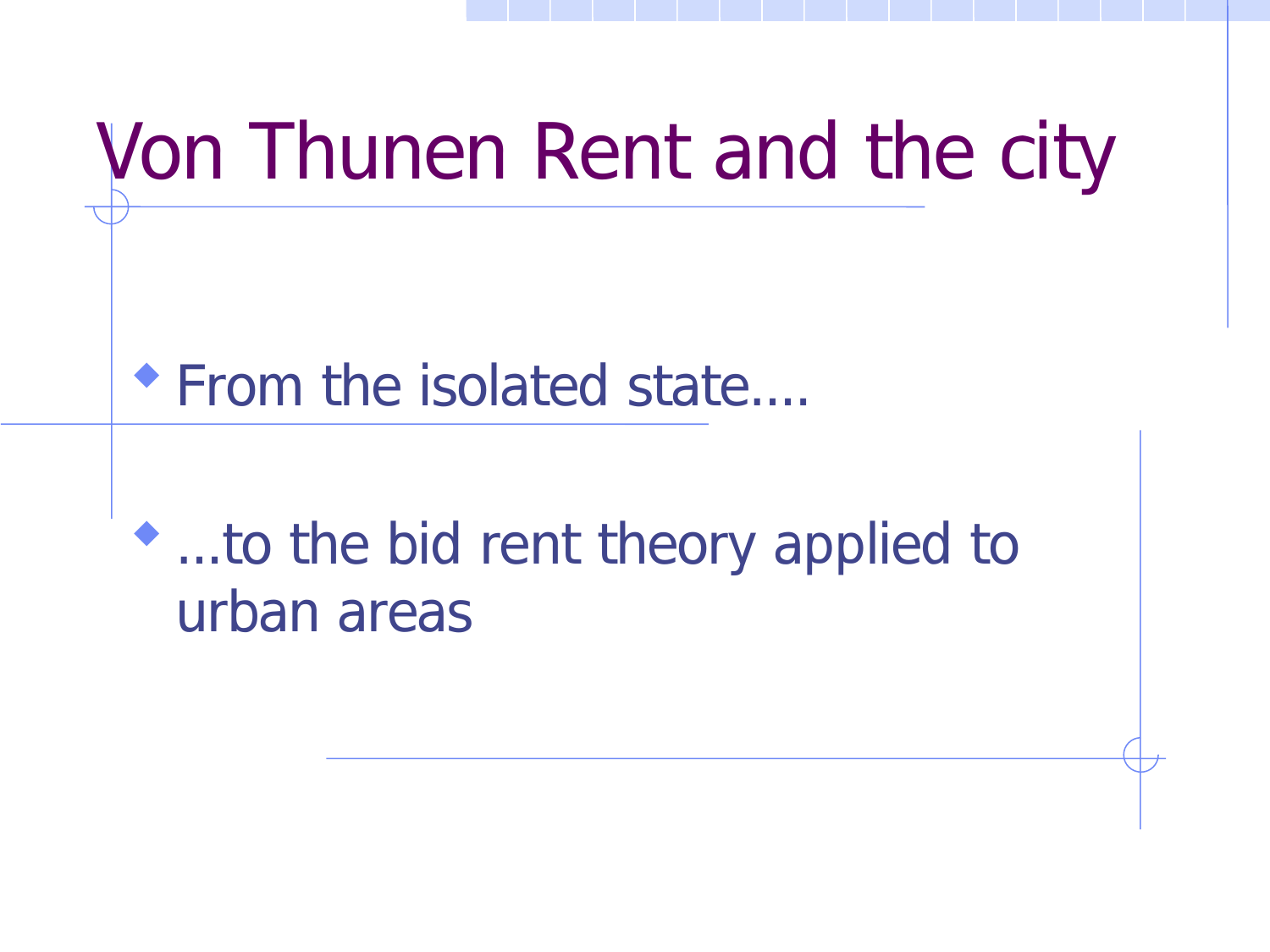

Von Thunen Rent and the city

From the isolated state….

…to the bid rent theory applied to urban areas